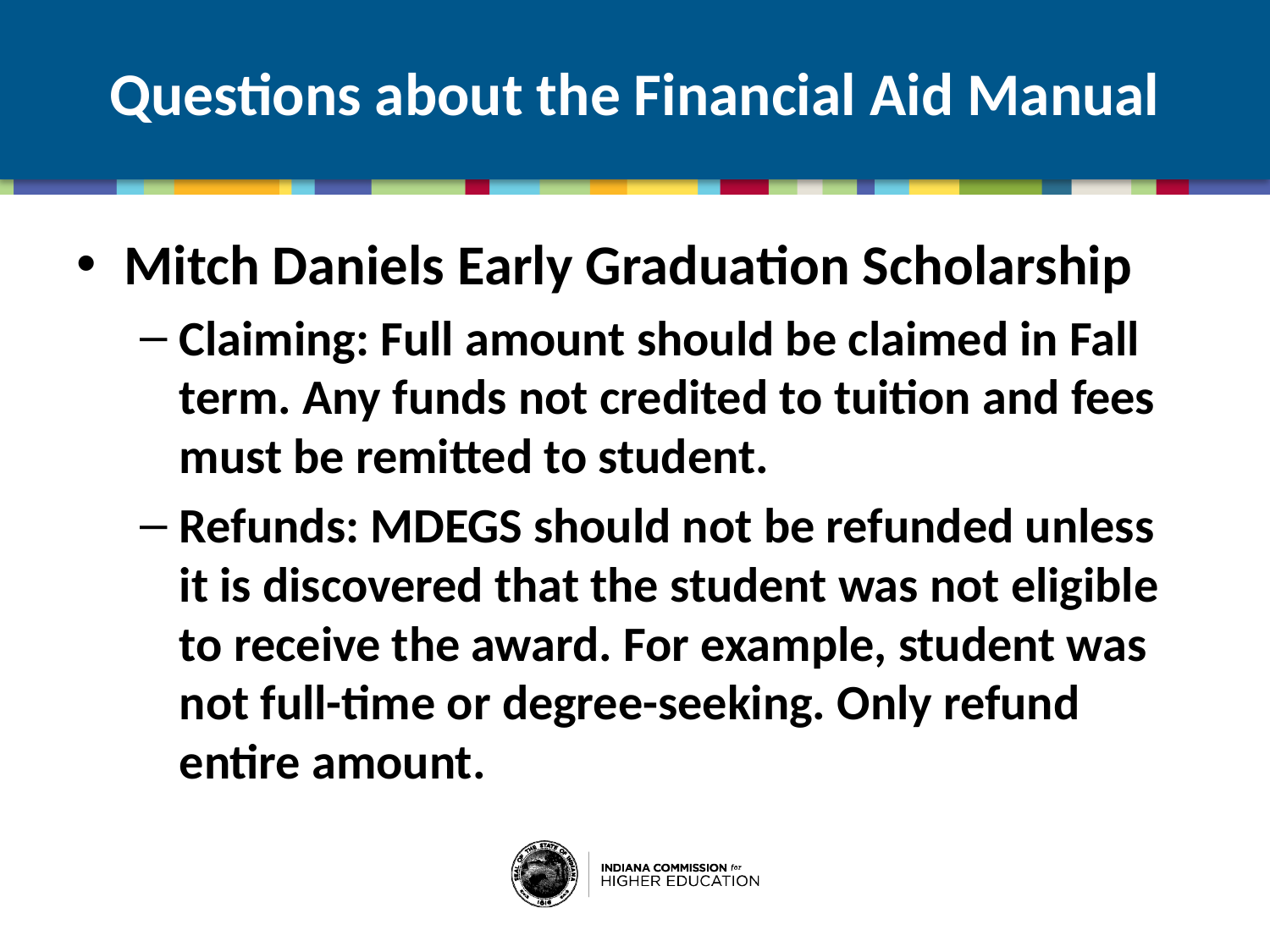

# Questions about the Financial Aid Manual
Mitch Daniels Early Graduation Scholarship
Claiming: Full amount should be claimed in Fall term. Any funds not credited to tuition and fees must be remitted to student.
Refunds: MDEGS should not be refunded unless it is discovered that the student was not eligible to receive the award. For example, student was not full-time or degree-seeking. Only refund entire amount.